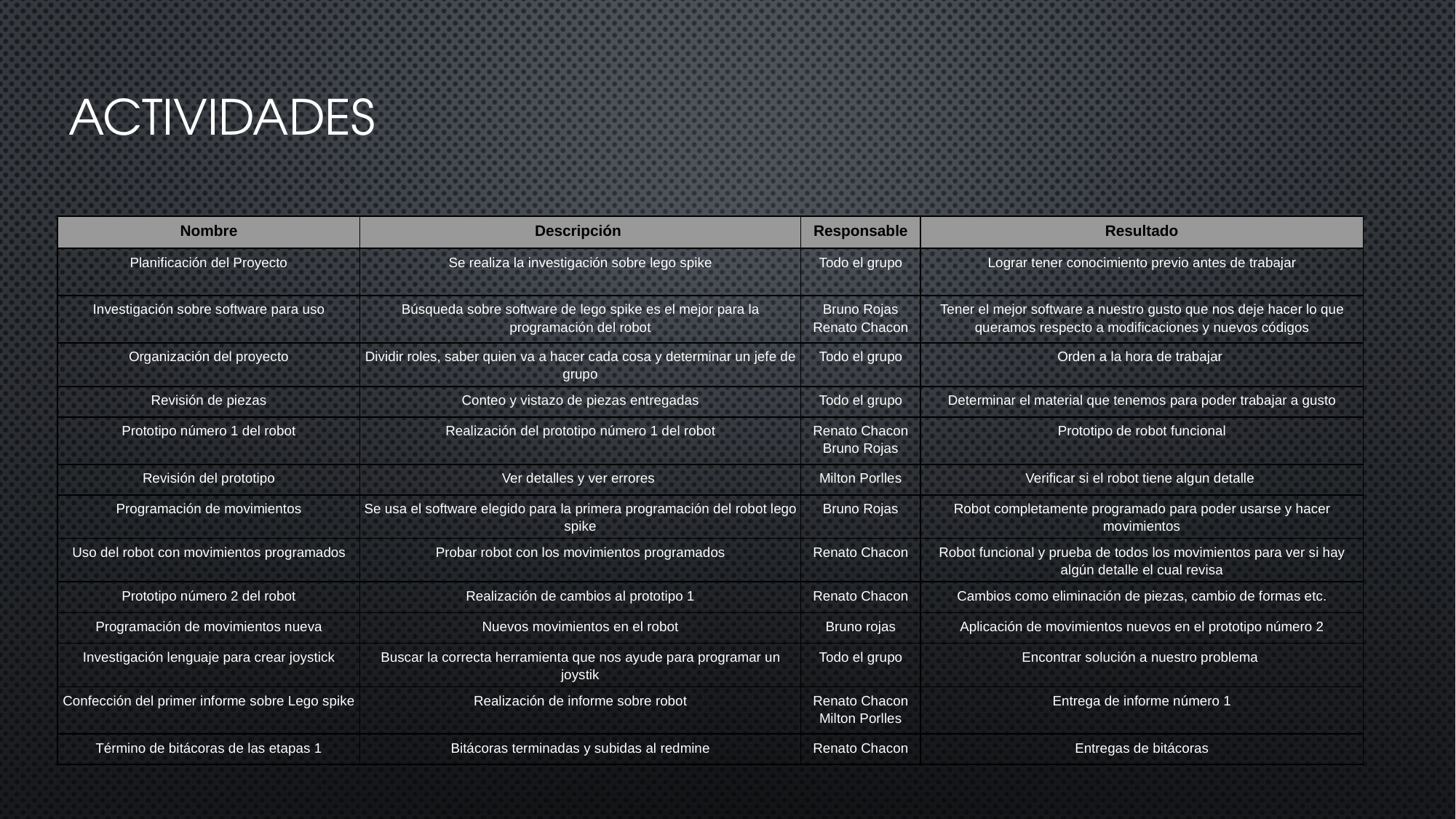

# Actividades
| Nombre | Descripción | Responsable | Resultado |
| --- | --- | --- | --- |
| Planificación del Proyecto | Se realiza la investigación sobre lego spike | Todo el grupo | Lograr tener conocimiento previo antes de trabajar |
| Investigación sobre software para uso | Búsqueda sobre software de lego spike es el mejor para la programación del robot | Bruno Rojas Renato Chacon | Tener el mejor software a nuestro gusto que nos deje hacer lo que queramos respecto a modificaciones y nuevos códigos |
| Organización del proyecto | Dividir roles, saber quien va a hacer cada cosa y determinar un jefe de grupo | Todo el grupo | Orden a la hora de trabajar |
| Revisión de piezas | Conteo y vistazo de piezas entregadas | Todo el grupo | Determinar el material que tenemos para poder trabajar a gusto |
| Prototipo número 1 del robot | Realización del prototipo número 1 del robot | Renato Chacon Bruno Rojas | Prototipo de robot funcional |
| Revisión del prototipo | Ver detalles y ver errores | Milton Porlles | Verificar si el robot tiene algun detalle |
| Programación de movimientos | Se usa el software elegido para la primera programación del robot lego spike | Bruno Rojas | Robot completamente programado para poder usarse y hacer movimientos |
| Uso del robot con movimientos programados | Probar robot con los movimientos programados | Renato Chacon | Robot funcional y prueba de todos los movimientos para ver si hay algún detalle el cual revisa |
| Prototipo número 2 del robot | Realización de cambios al prototipo 1 | Renato Chacon | Cambios como eliminación de piezas, cambio de formas etc. |
| Programación de movimientos nueva | Nuevos movimientos en el robot | Bruno rojas | Aplicación de movimientos nuevos en el prototipo número 2 |
| Investigación lenguaje para crear joystick | Buscar la correcta herramienta que nos ayude para programar un joystik | Todo el grupo | Encontrar solución a nuestro problema |
| Confección del primer informe sobre Lego spike | Realización de informe sobre robot | Renato Chacon Milton Porlles | Entrega de informe número 1 |
| Término de bitácoras de las etapas 1 | Bitácoras terminadas y subidas al redmine | Renato Chacon | Entregas de bitácoras |